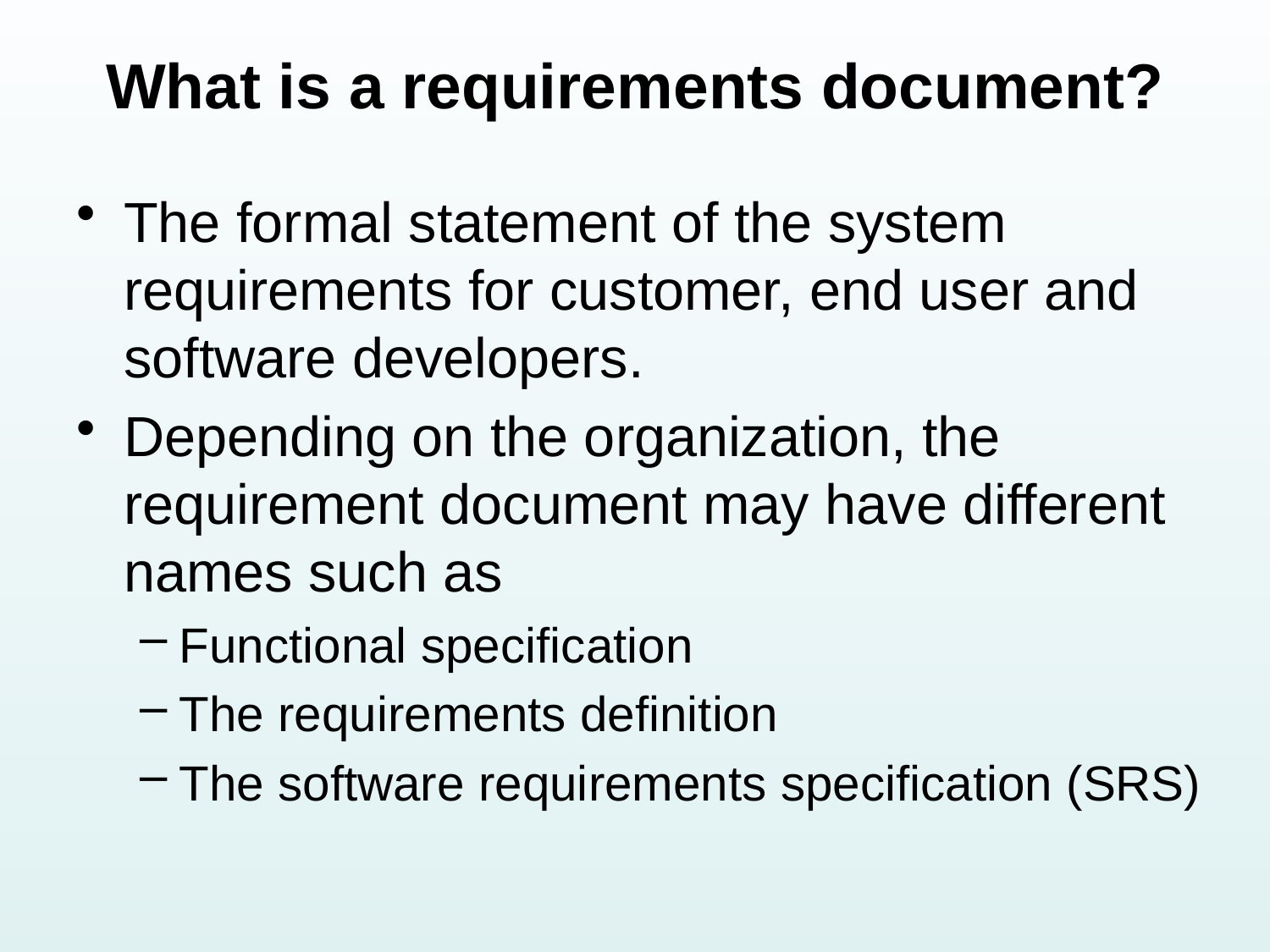

# What is a requirements document?
The formal statement of the system requirements for customer, end user and software developers.
Depending on the organization, the requirement document may have different names such as
Functional specification
The requirements definition
The software requirements specification (SRS)